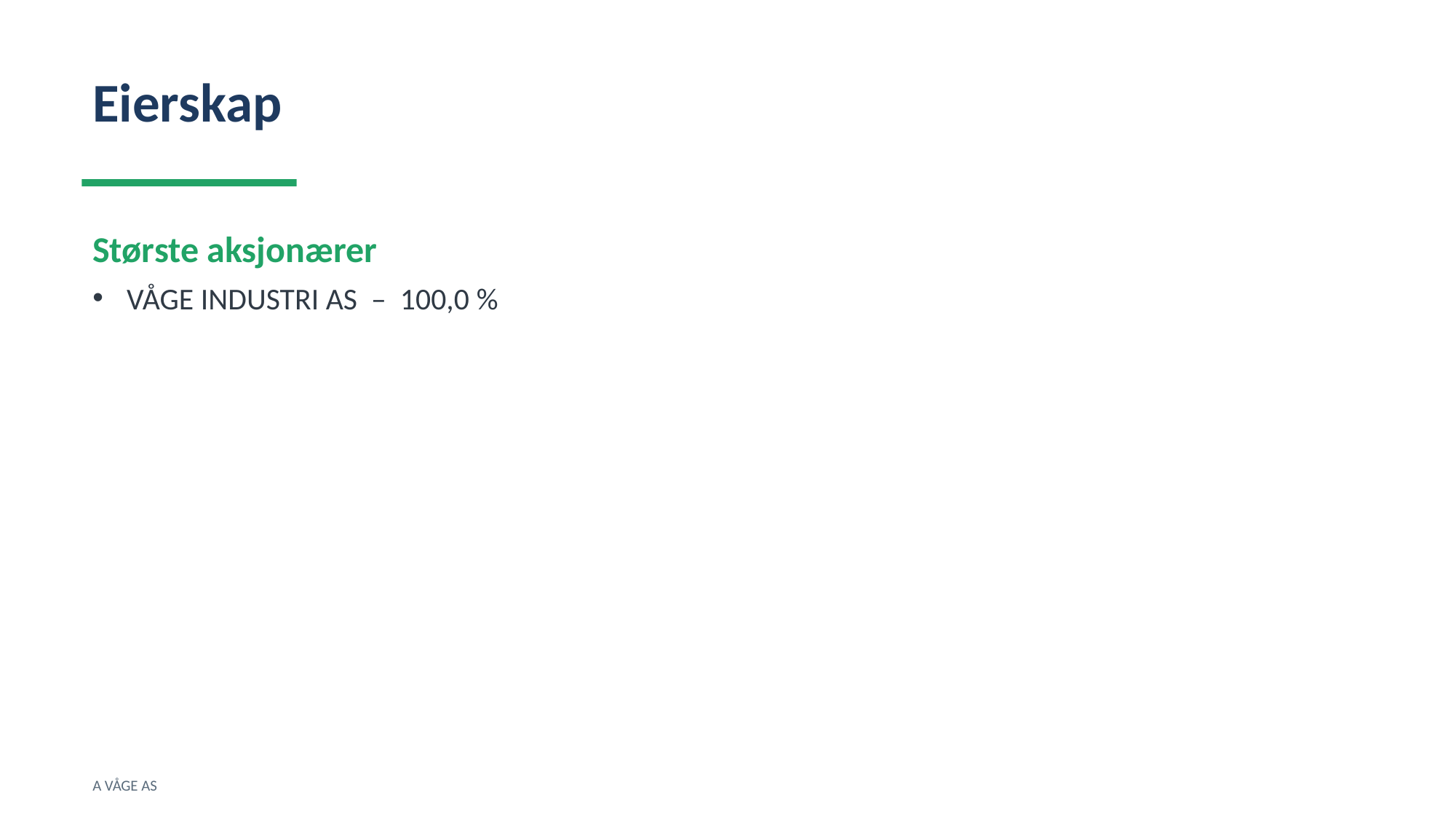

Eierskap

Største aksjonærer
VÅGE INDUSTRI AS  –  100,0 %
A VÅGE AS